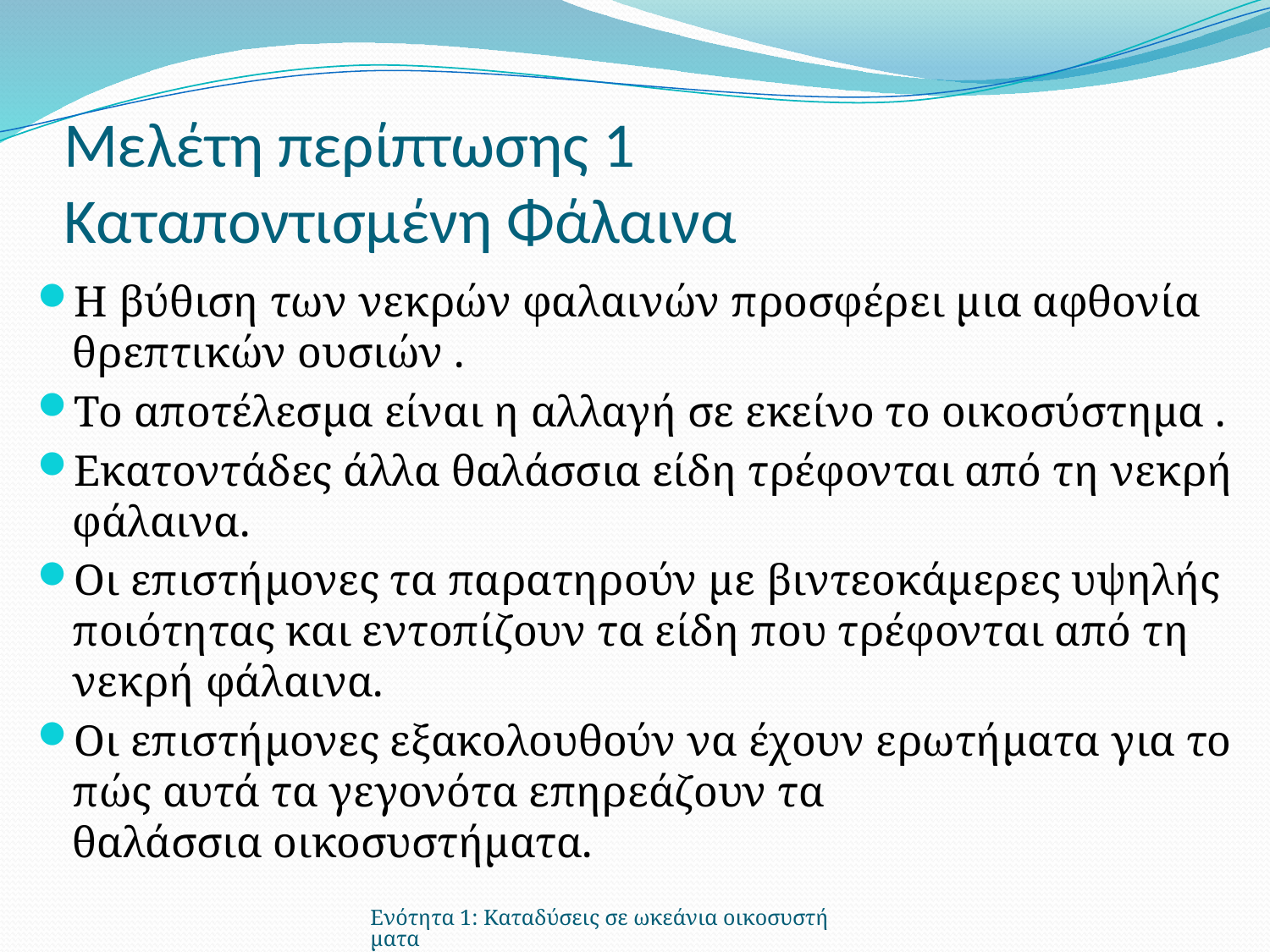

# Μελέτη περίπτωσης 1 Καταποντισμένη Φάλαινα
Η βύθιση των νεκρών φαλαινών προσφέρει μια αφθονία θρεπτικών ουσιών .
Το αποτέλεσμα είναι η αλλαγή σε εκείνο το οικοσύστημα .
Εκατοντάδες άλλα θαλάσσια είδη τρέφονται από τη νεκρή φάλαινα.
Οι επιστήμονες τα παρατηρούν με βιντεοκάμερες υψηλής ποιότητας και εντοπίζουν τα είδη που τρέφονται από τη νεκρή φάλαινα.
Οι επιστήμονες εξακολουθούν να έχουν ερωτήματα για το πώς αυτά τα γεγονότα επηρεάζουν τα θαλάσσια οικοσυστήματα.

Ενότητα 1: Καταδύσεις σε ωκεάνια οικοσυστήματα